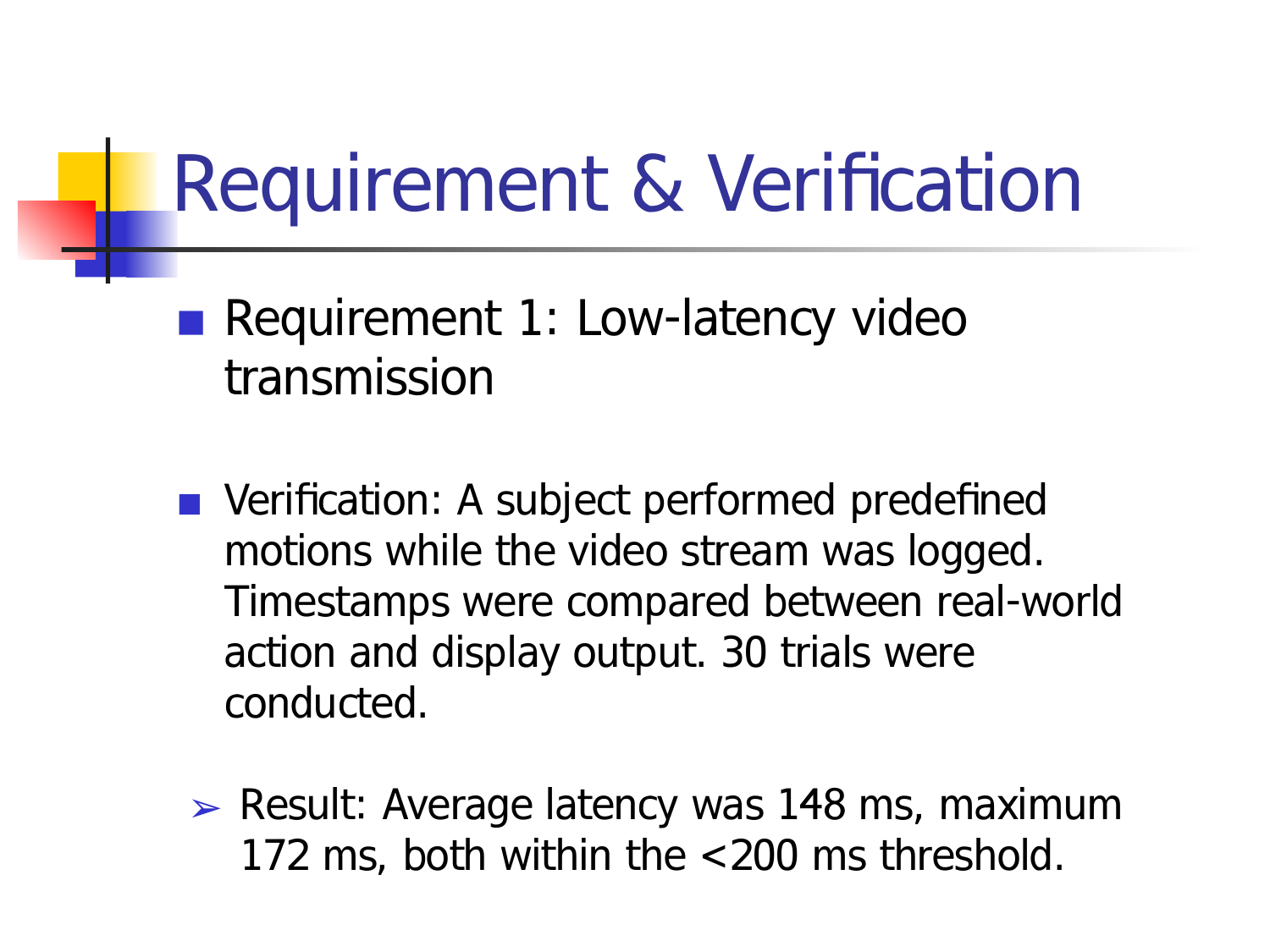

Requirement & Verification
Requirement 1: Low-latency video transmission

Verification: A subject performed predefined motions while the video stream was logged. Timestamps were compared between real-world action and display output. 30 trials were conducted.

Result: Average latency was 148 ms, maximum 172 ms, both within the <200 ms threshold.